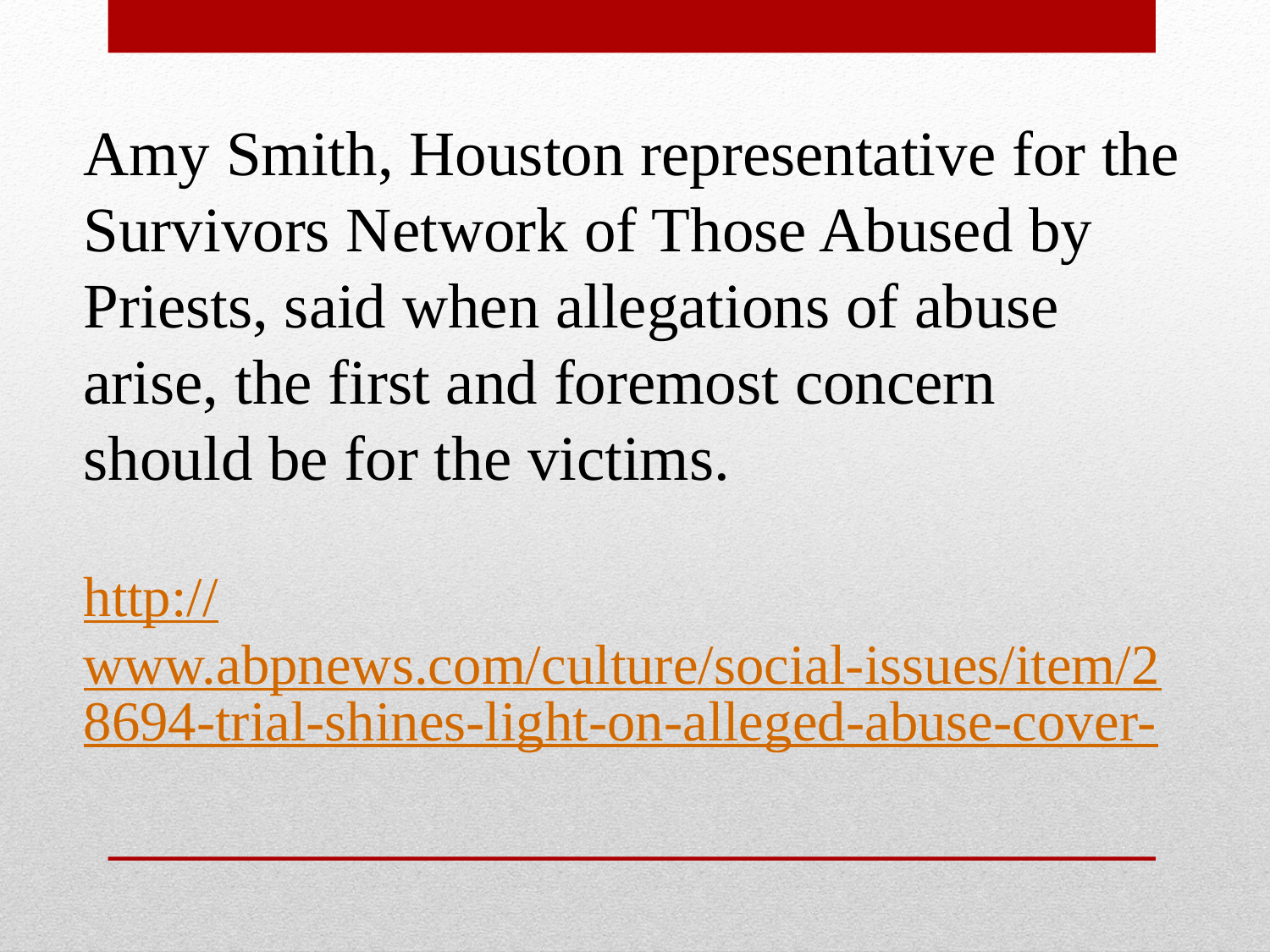

Amy Smith, Houston representative for the Survivors Network of Those Abused by Priests, said when allegations of abuse arise, the first and foremost concern should be for the victims.

http://www.abpnews.com/culture/social-issues/item/28694-trial-shines-light-on-alleged-abuse-cover-